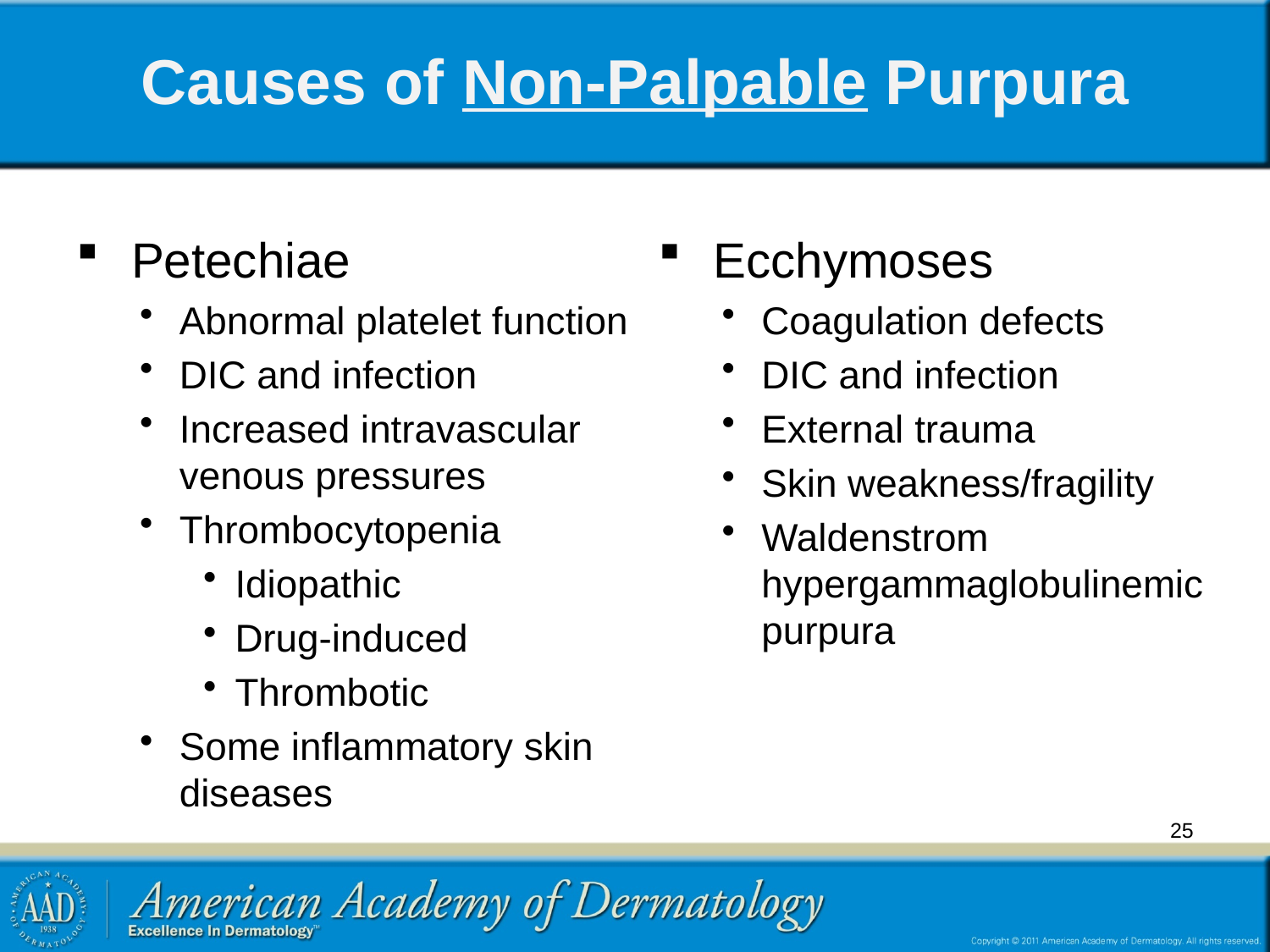

# Causes of Non-Palpable Purpura
Petechiae
Abnormal platelet function
DIC and infection
Increased intravascular venous pressures
Thrombocytopenia
Idiopathic
Drug-induced
Thrombotic
Some inflammatory skin diseases

Ecchymoses
Coagulation defects
DIC and infection
External trauma
Skin weakness/fragility
Waldenstrom hypergammaglobulinemic purpura
25